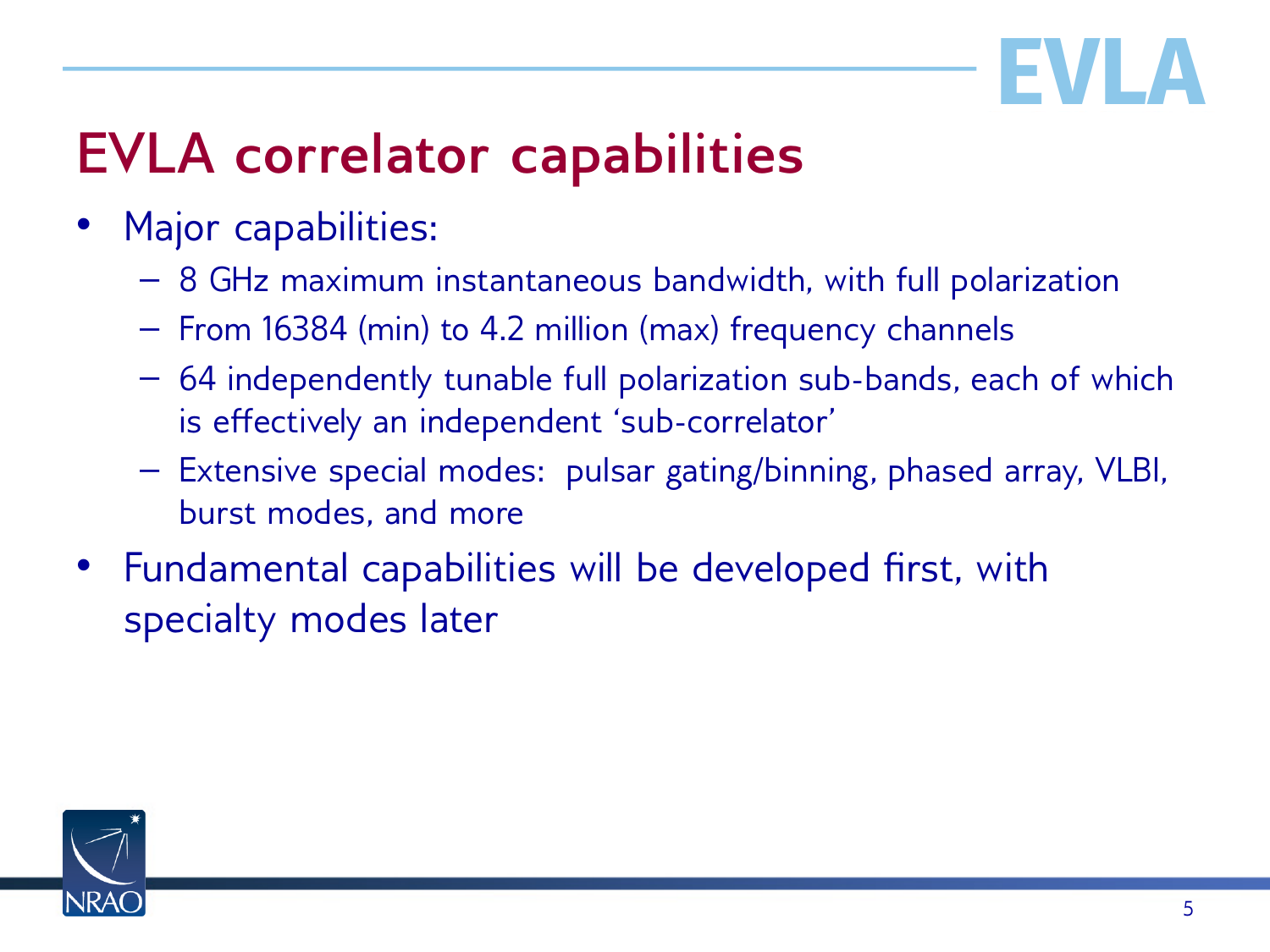

# EVLA correlator capabilities
Major capabilities:
8 GHz maximum instantaneous bandwidth, with full polarization
From 16384 (min) to 4.2 million (max) frequency channels
64 independently tunable full polarization sub-bands, each of which is effectively an independent ‘sub-correlator’
Extensive special modes:  pulsar gating/binning, phased array, VLBI, burst modes, and more
Fundamental capabilities will be developed first, with specialty modes later

5